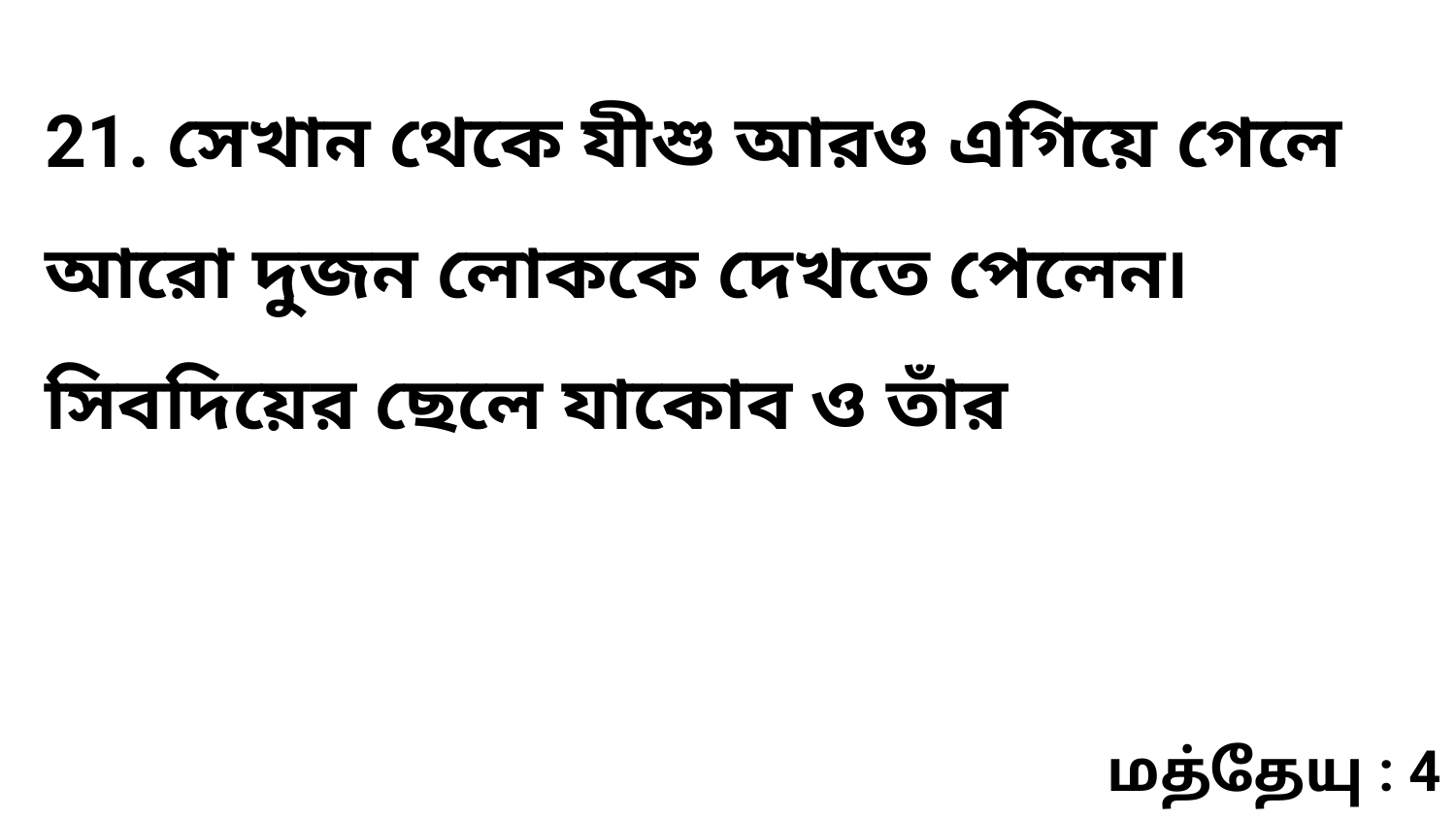

21. সেখান থেকে যীশু আরও এগিয়ে গেলে আরো দুজন লোককে দেখতে পেলেন৷ সিবদিয়ের ছেলে যাকোব ও তাঁর
மத்தேயு : 4